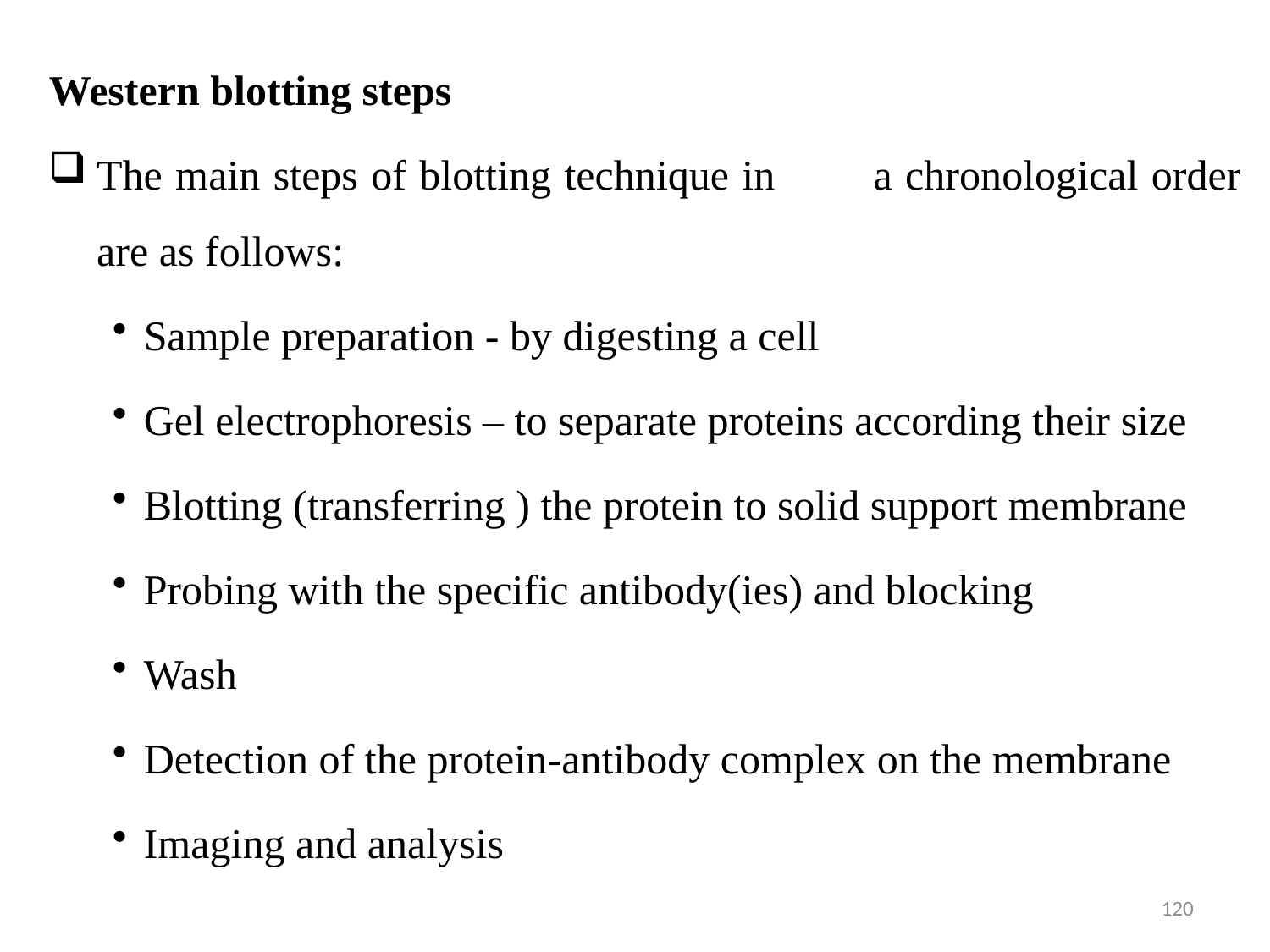

Western blotting steps
The main steps of blotting technique in	a chronological order are as follows:
Sample preparation - by digesting a cell
Gel electrophoresis – to separate proteins according their size
Blotting (transferring ) the protein to solid support membrane
Probing with the specific antibody(ies) and blocking
Wash
Detection of the protein-antibody complex on the membrane
Imaging and analysis
120